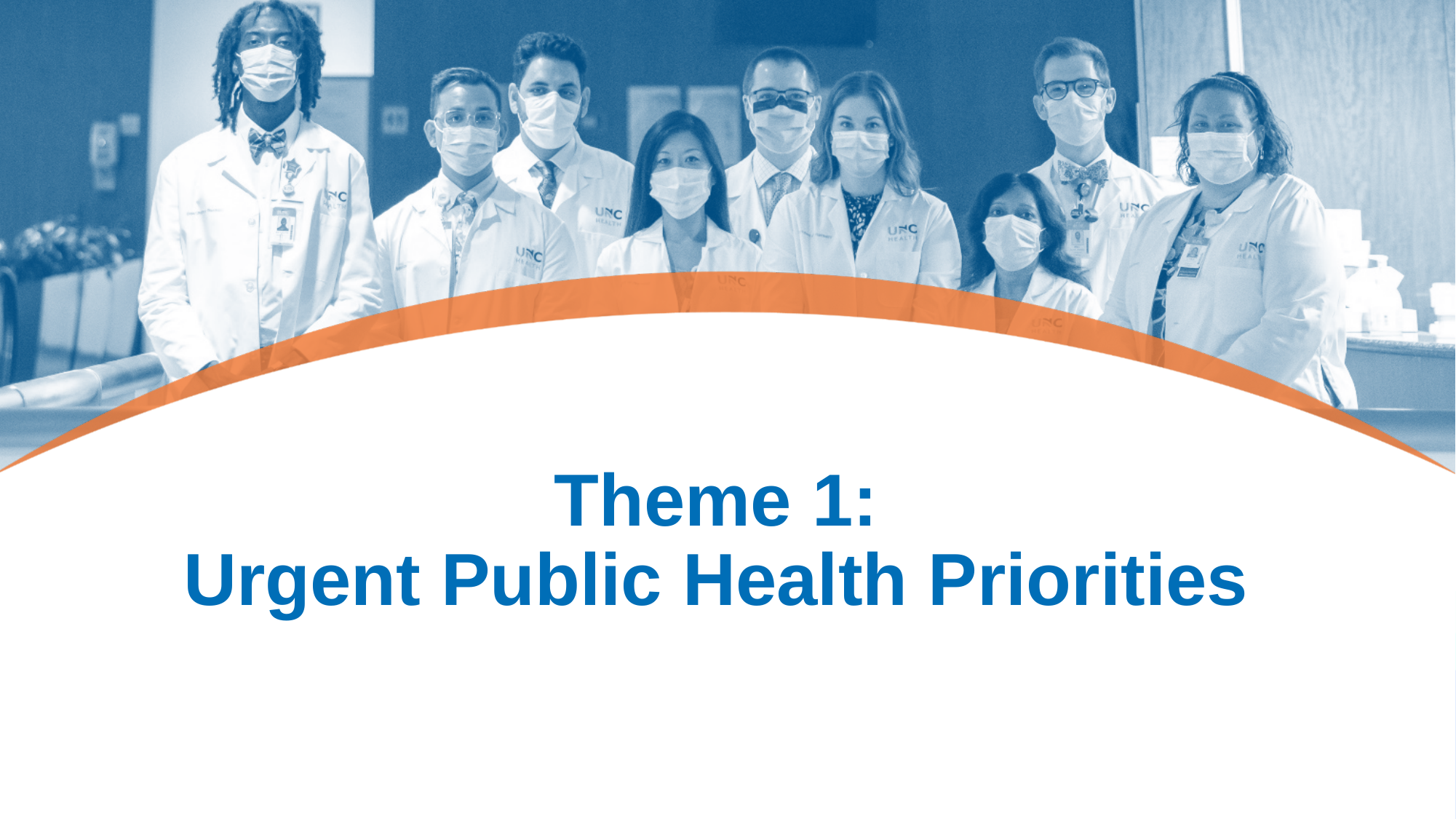

# Theme 1: Urgent Public Health Priorities